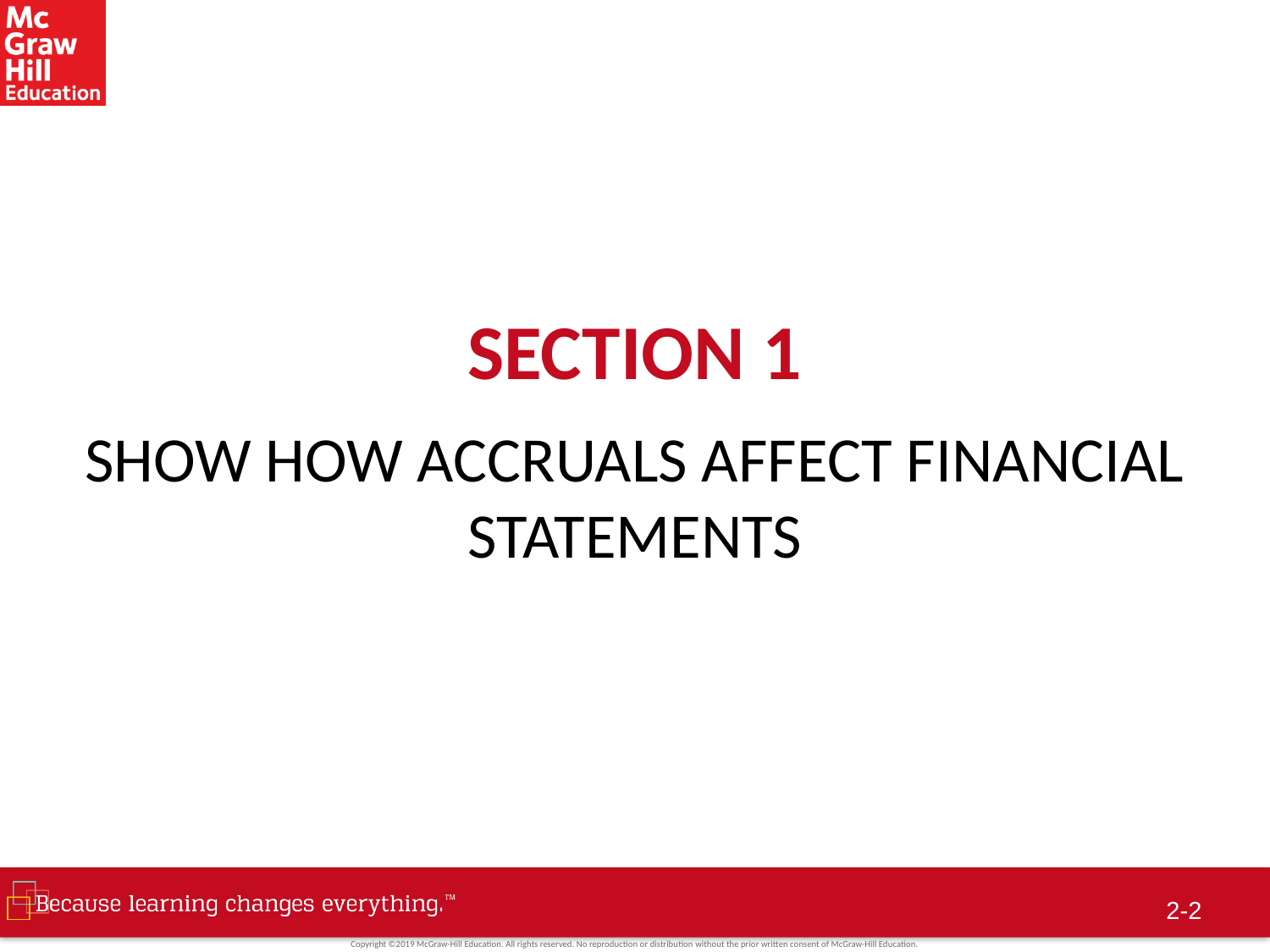

# SECTION 1
SHOW HOW ACCRUALS AFFECT FINANCIAL STATEMENTS
2-2